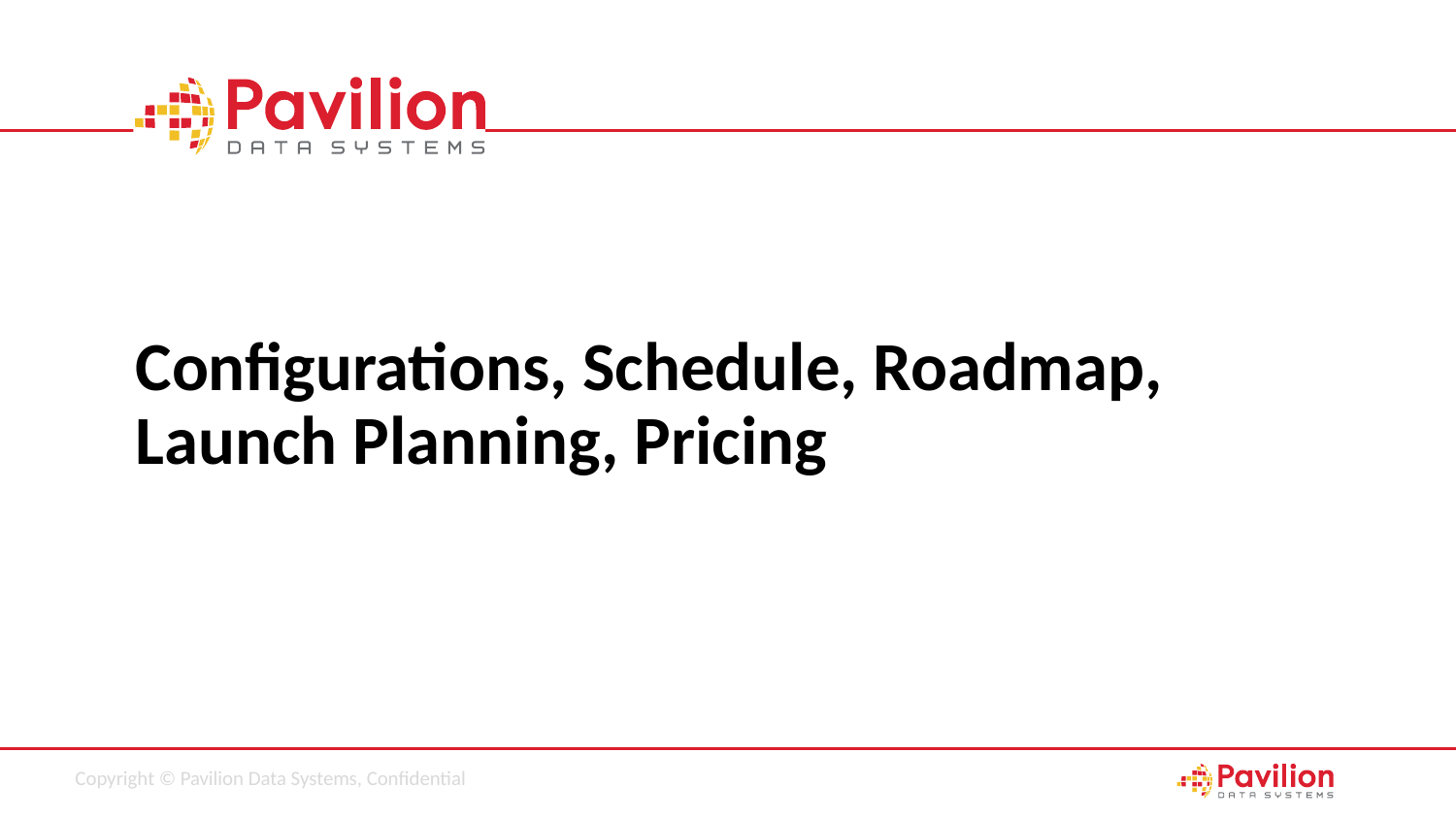

# Configurations, Schedule, Roadmap, Launch Planning, Pricing
48